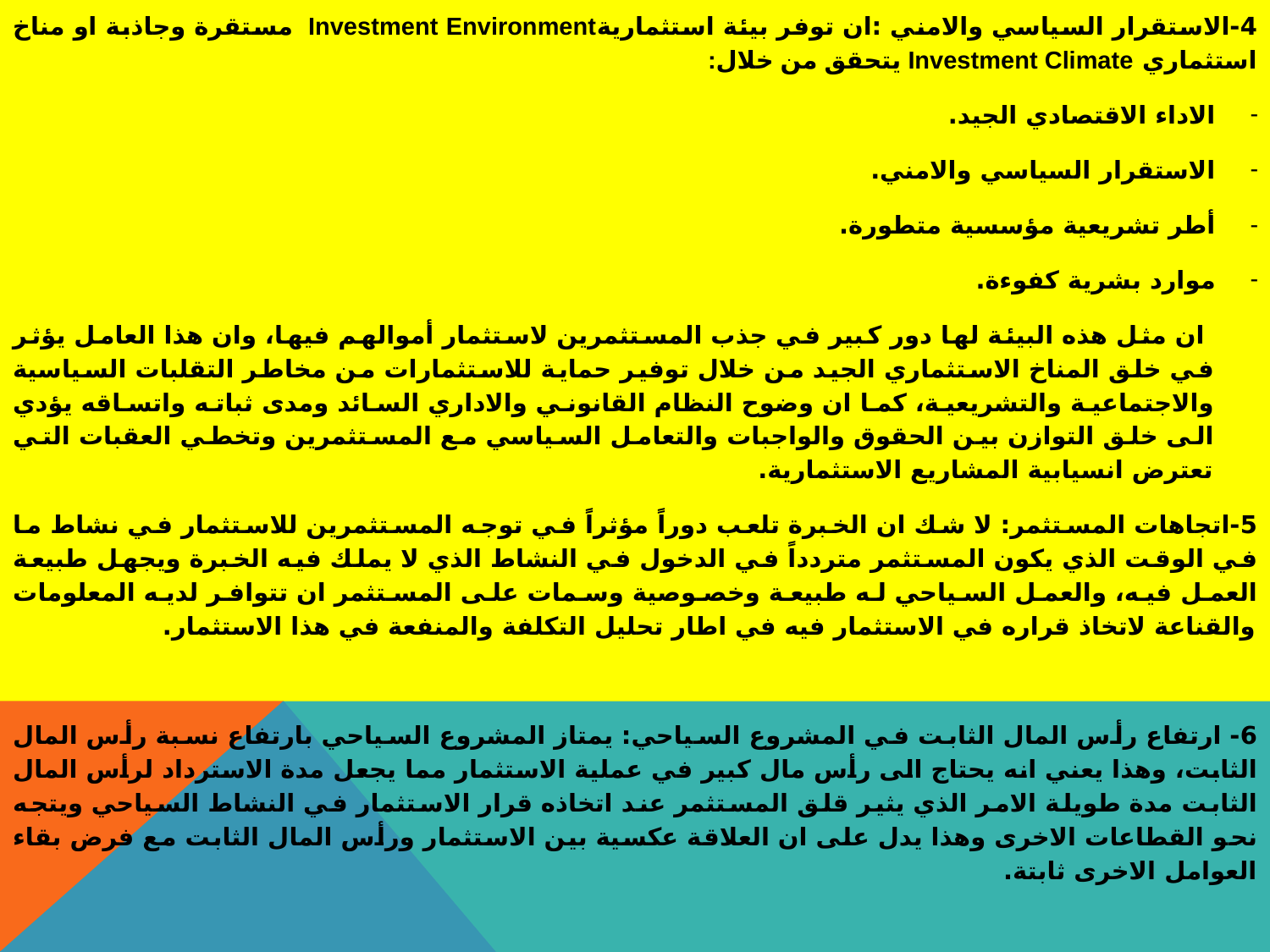

4-الاستقرار السياسي والامني :ان توفر بيئة استثماريةInvestment Environment  مستقرة وجاذبة او مناخ استثماري Investment Climate يتحقق من خلال:
الاداء الاقتصادي الجيد.
الاستقرار السياسي والامني.
أطر تشريعية مؤسسية متطورة.
موارد بشرية كفوءة.
      ان مثل هذه البيئة لها دور كبير في جذب المستثمرين لاستثمار أموالهم فيها، وان هذا العامل يؤثر في خلق المناخ الاستثماري الجيد من خلال توفير حماية للاستثمارات من مخاطر التقلبات السياسية والاجتماعية والتشريعية، كما ان وضوح النظام القانوني والاداري السائد ومدى ثباته واتساقه يؤدي الى خلق التوازن بين الحقوق والواجبات والتعامل السياسي مع المستثمرين وتخطي العقبات التي تعترض انسيابية المشاريع الاستثمارية.
5-اتجاهات المستثمر: لا شك ان الخبرة تلعب دوراً مؤثراً في توجه المستثمرين للاستثمار في نشاط ما في الوقت الذي يكون المستثمر متردداً في الدخول في النشاط الذي لا يملك فيه الخبرة ويجهل طبيعة العمل فيه، والعمل السياحي له طبيعة وخصوصية وسمات على المستثمر ان تتوافر لديه المعلومات والقناعة لاتخاذ قراره في الاستثمار فيه في اطار تحليل التكلفة والمنفعة في هذا الاستثمار.

6- ارتفاع رأس المال الثابت في المشروع السياحي: يمتاز المشروع السياحي بارتفاع نسبة رأس المال الثابت، وهذا يعني انه يحتاج الى رأس مال كبير في عملية الاستثمار مما يجعل مدة الاسترداد لرأس المال الثابت مدة طويلة الامر الذي يثير قلق المستثمر عند اتخاذه قرار الاستثمار في النشاط السياحي ويتجه نحو القطاعات الاخرى وهذا يدل على ان العلاقة عكسية بين الاستثمار ورأس المال الثابت مع فرض بقاء العوامل الاخرى ثابتة.